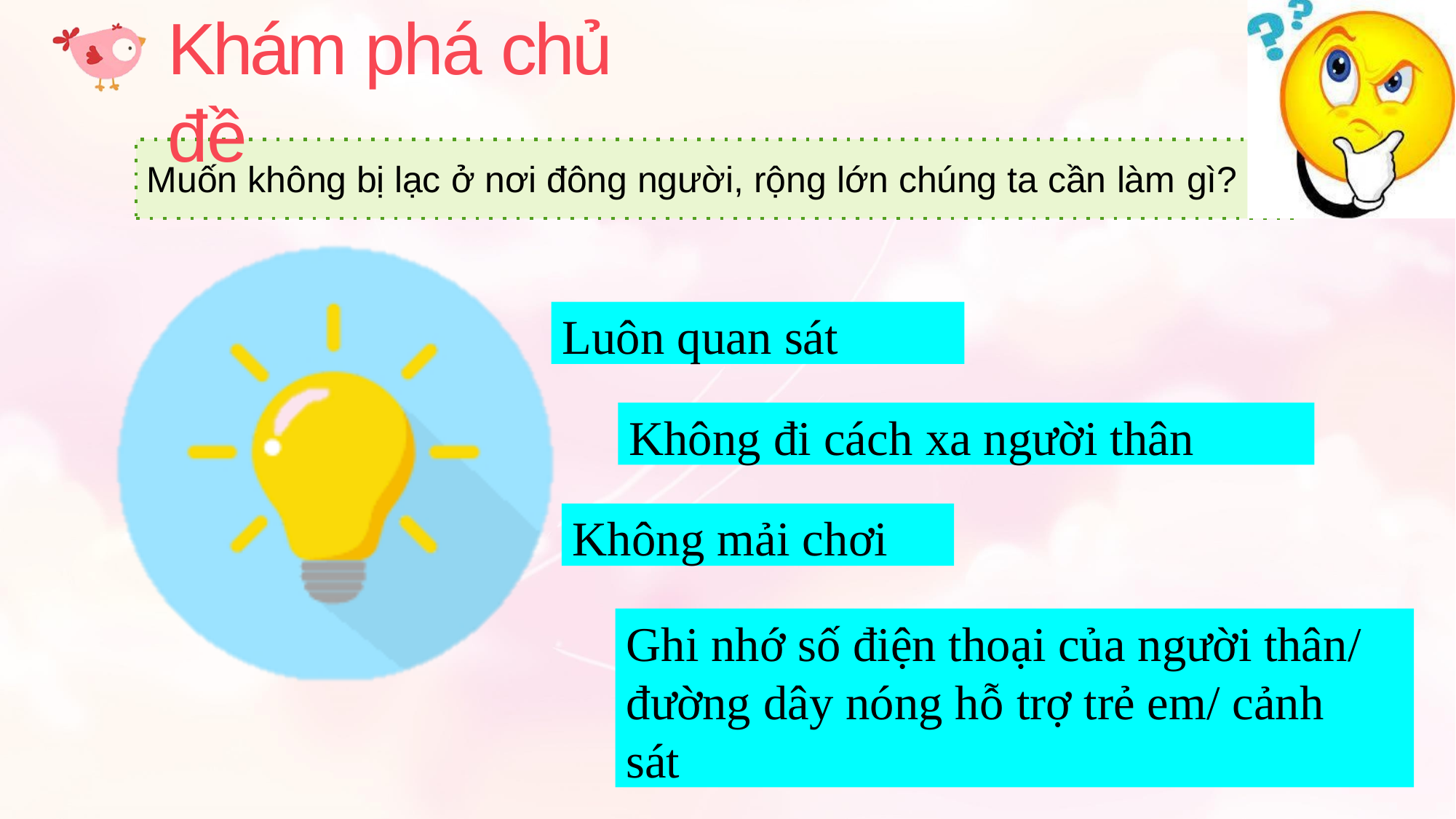

# Khám phá chủ đề
Muốn không bị lạc ở nơi đông người, rộng lớn chúng ta cần làm gì?
Luôn quan sát
Không đi cách xa người thân
Không mải chơi
Ghi nhớ số điện thoại của người thân/  đường dây nóng hỗ trợ trẻ em/ cảnh sát